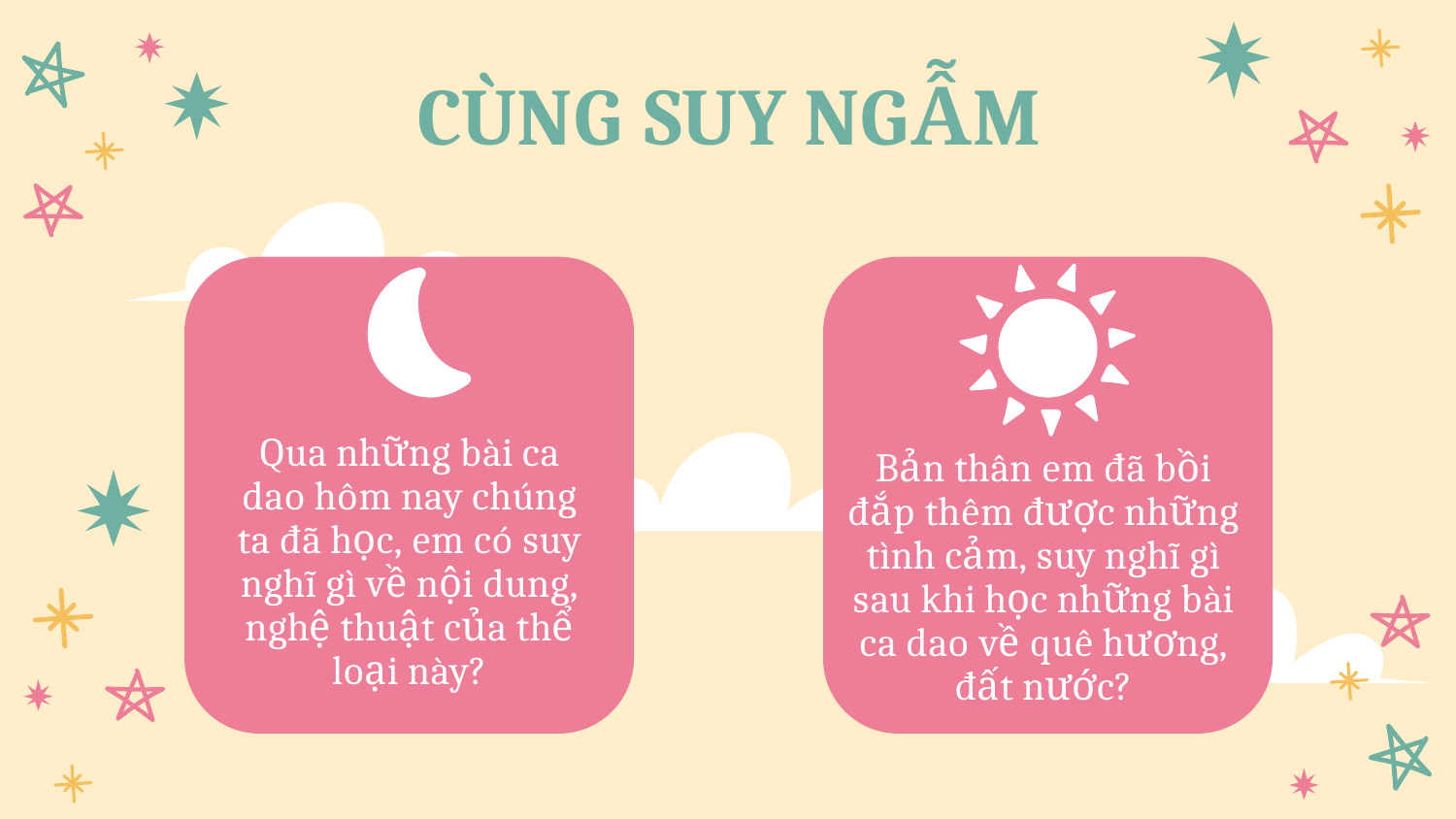

CÙNG SUY NGẪM

# Qua những bài ca dao hôm nay chúng ta đã học, em có suy nghĩ gì về nội dung, nghệ thuật của thể loại này?
Bản thân em đã bồi đắp thêm được những tình cảm, suy nghĩ gì sau khi học những bài ca dao về quê hương, đất nước?